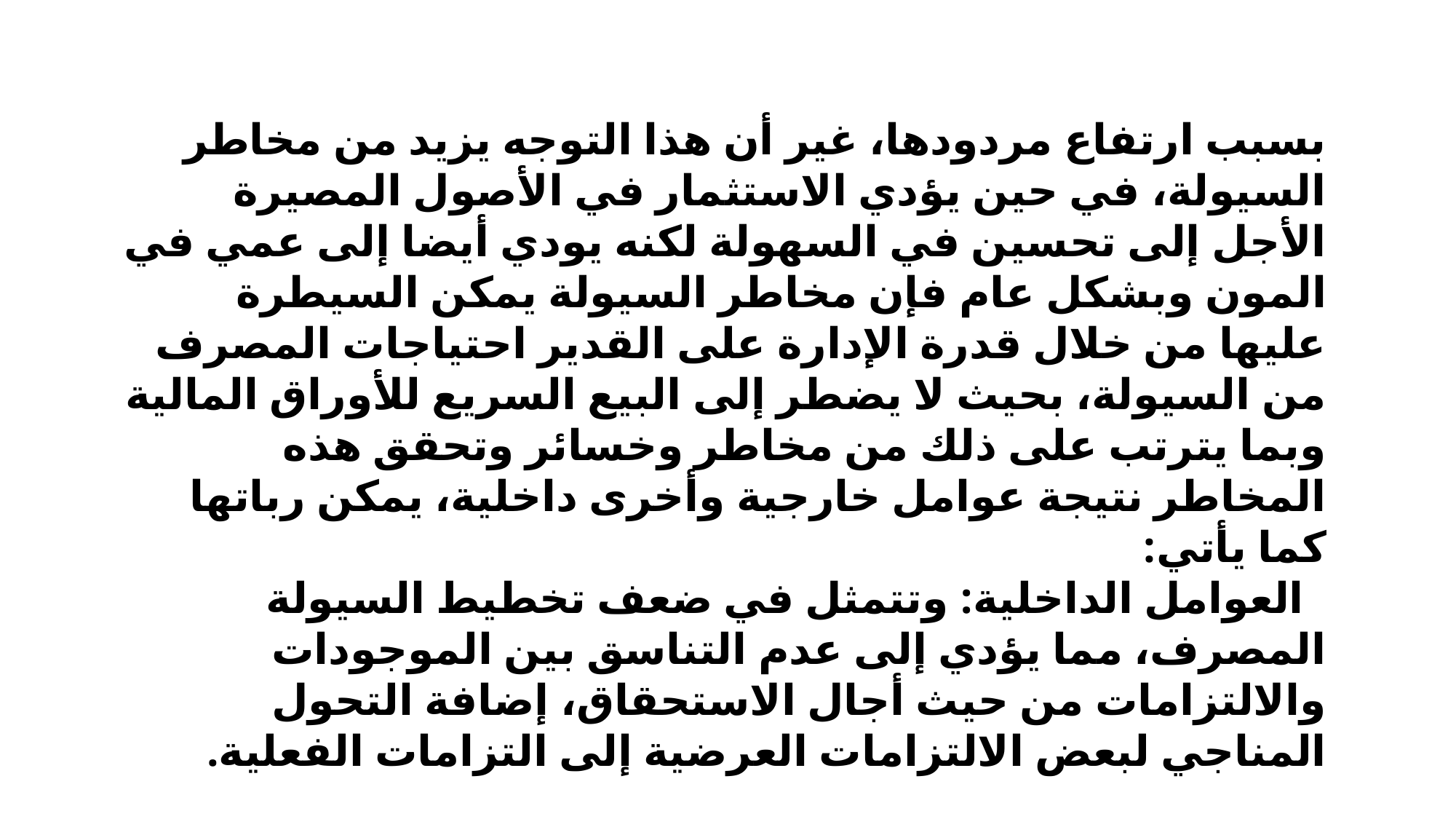

بسبب ارتفاع مردودها، غير أن هذا التوجه يزيد من مخاطر السيولة، في حين يؤدي الاستثمار في الأصول المصيرة الأجل إلى تحسين في السهولة لكنه يودي أيضا إلى عمي في المون وبشكل عام فإن مخاطر السيولة يمكن السيطرة عليها من خلال قدرة الإدارة على القدير احتياجات المصرف من السيولة، بحيث لا يضطر إلى البيع السريع للأوراق المالية وبما يترتب على ذلك من مخاطر وخسائر وتحقق هذه المخاطر نتيجة عوامل خارجية وأخرى داخلية، يمكن رباتها كما يأتي:
  العوامل الداخلية: وتتمثل في ضعف تخطيط السيولة المصرف، مما يؤدي إلى عدم التناسق بين الموجودات والالتزامات من حيث أجال الاستحقاق، إضافة التحول المناجي لبعض الالتزامات العرضية إلى التزامات الفعلية.

العوامل الخارجية: وتتمثل في الركود الاقتصادي وما يترتب عليه من تعثر في النشاط الاقتصادي، ولاسيما في المجال المصرفي، فضلا عن الأزمات الحادة التي تنشأ في أسواق المال.